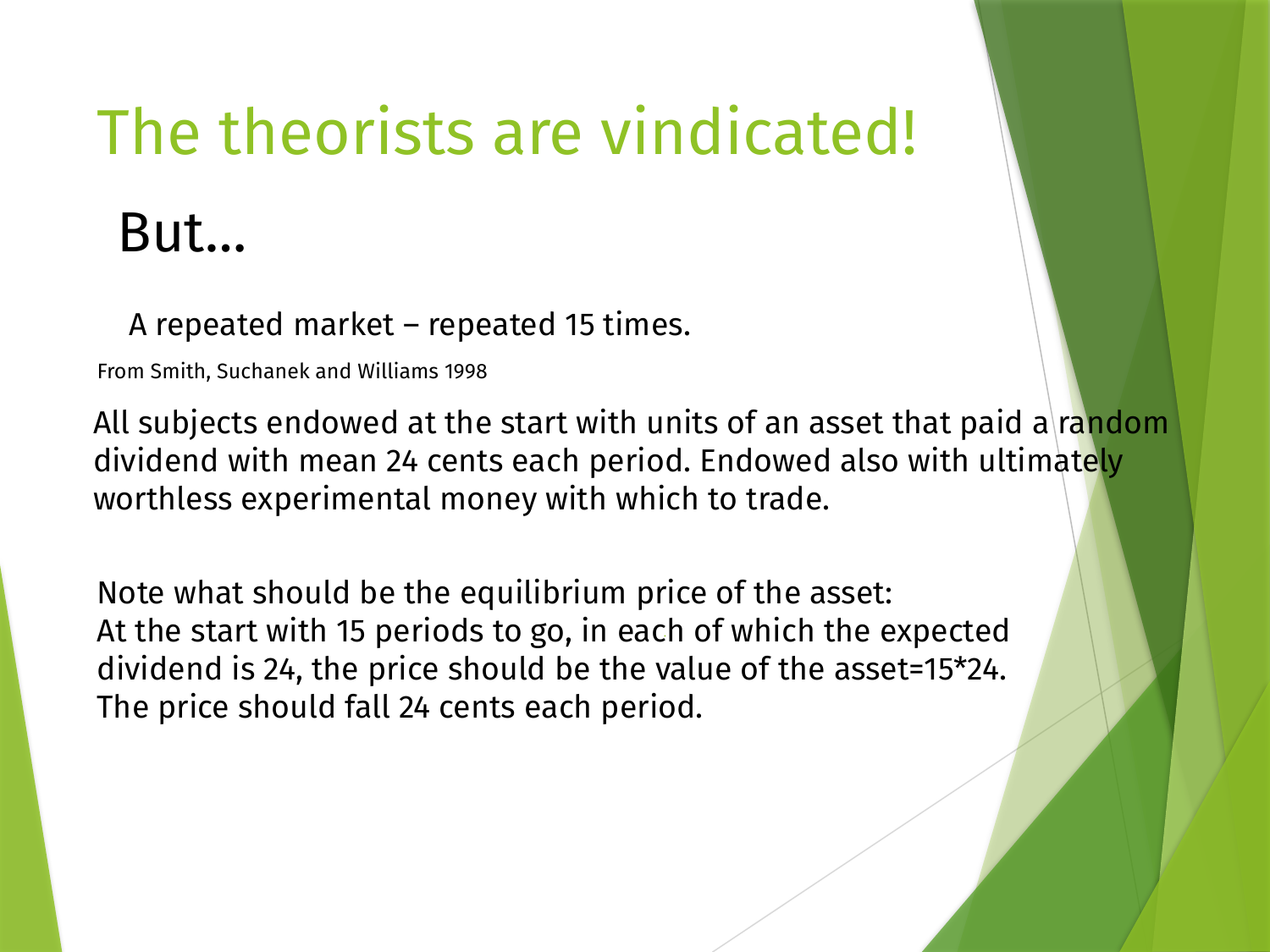

# The theorists are vindicated!
But…
A repeated market – repeated 15 times.

From Smith, Suchanek and Williams 1998
All subjects endowed at the start with units of an asset that paid a random dividend with mean 24 cents each period. Endowed also with ultimately worthless experimental money with which to trade.
Note what should be the equilibrium price of the asset:
At the start with 15 periods to go, in each of which the expected dividend is 24, the price should be the value of the asset=15*24.
The price should fall 24 cents each period.